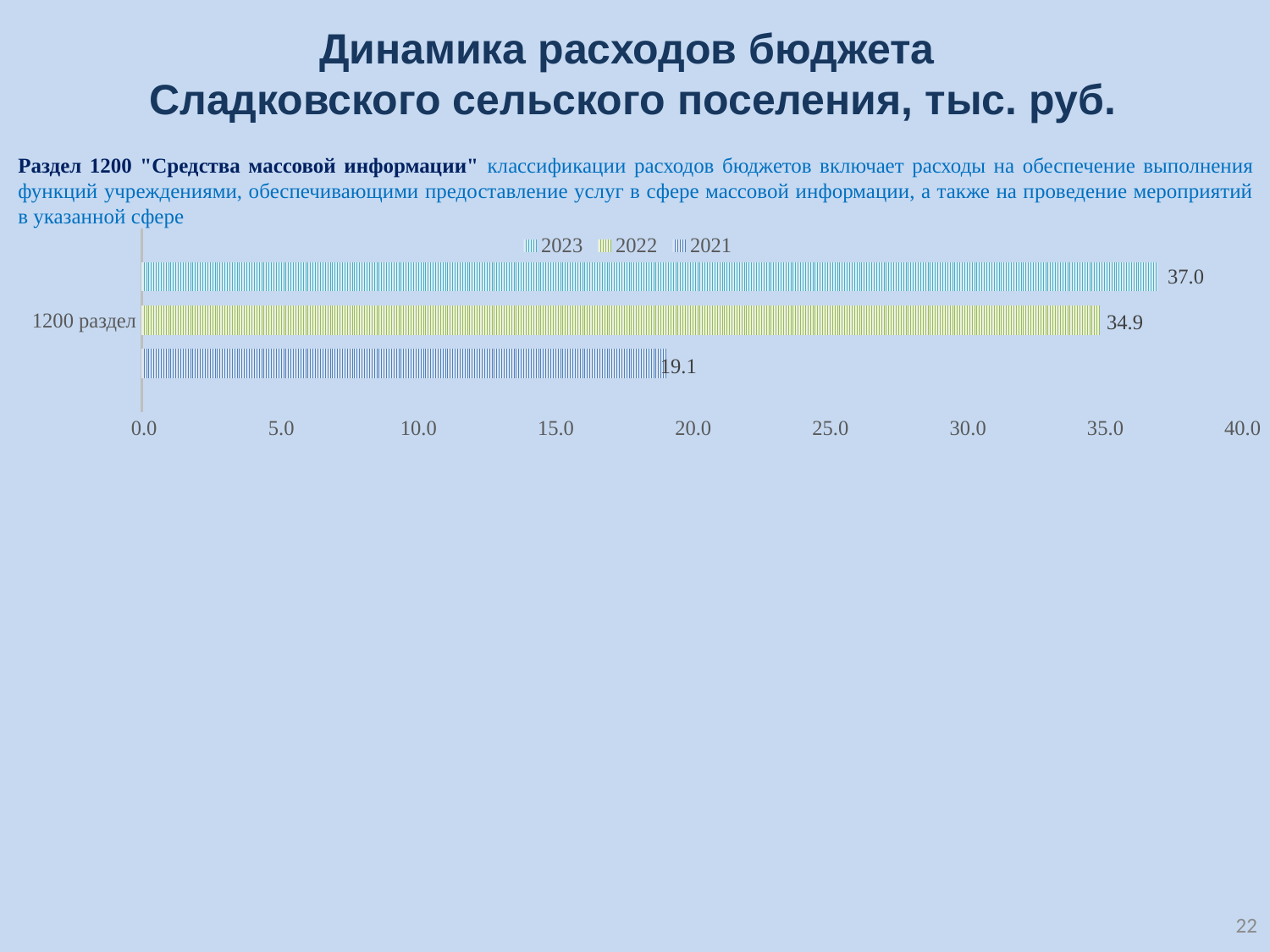

# Динамика расходов бюджета Сладковского сельского поселения, тыс. руб.
Раздел 1200 "Средства массовой информации" классификации расходов бюджетов включает расходы на обеспечение выполнения функций учреждениями, обеспечивающими предоставление услуг в сфере массовой информации, а также на проведение мероприятий в указанной сфере

### Chart

| Category | 2021 | 2022 | 2023 |
|---|---|---|---|
| 1200 раздел | 19.1 | 34.9 | 37.0 |
22